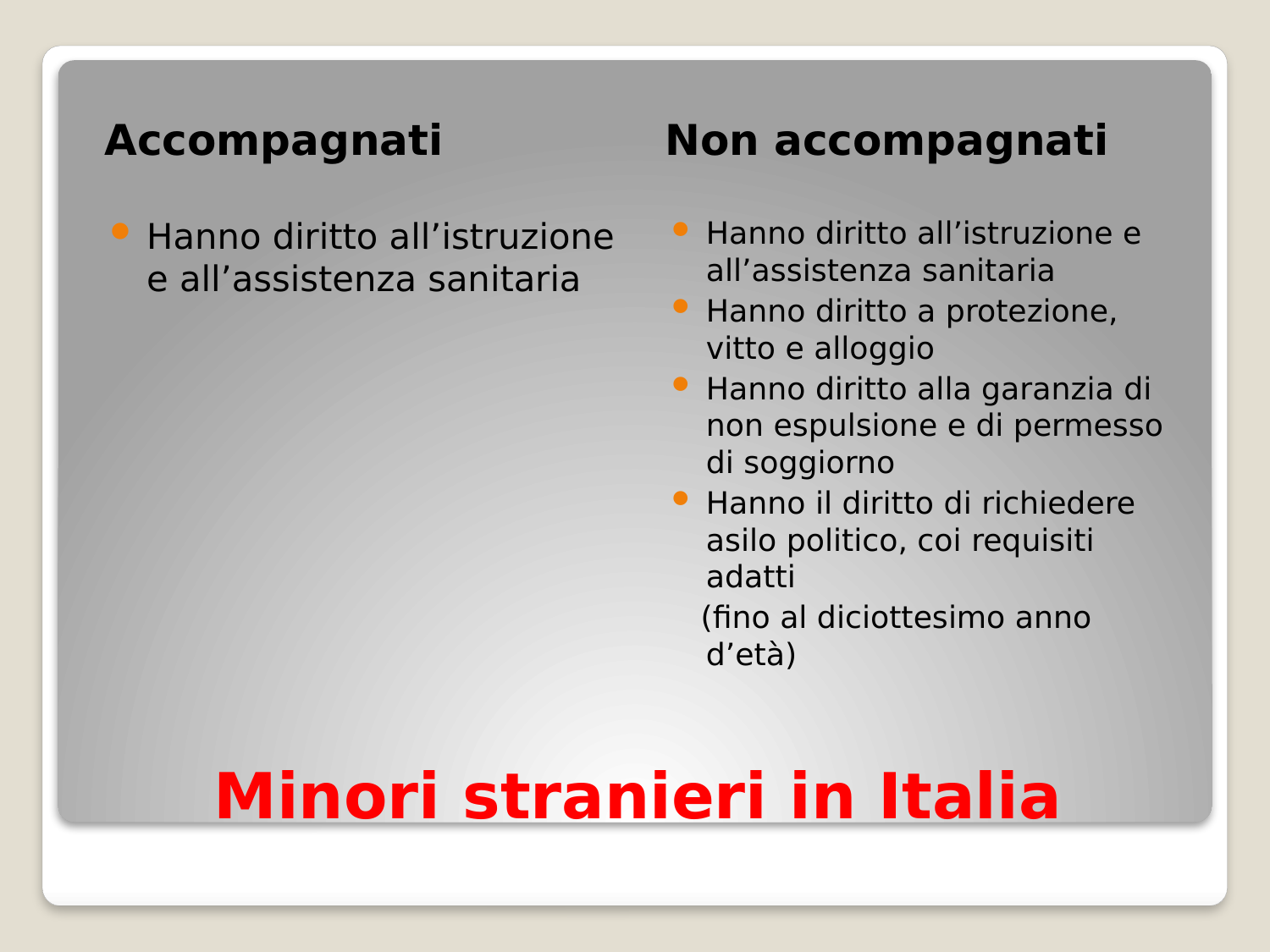

Accompagnati
Non accompagnati
Hanno diritto all’istruzione e all’assistenza sanitaria
Hanno diritto all’istruzione e all’assistenza sanitaria
Hanno diritto a protezione, vitto e alloggio
Hanno diritto alla garanzia di non espulsione e di permesso di soggiorno
Hanno il diritto di richiedere asilo politico, coi requisiti adatti
   (fino al diciottesimo anno d’età)

# Minori stranieri in Italia